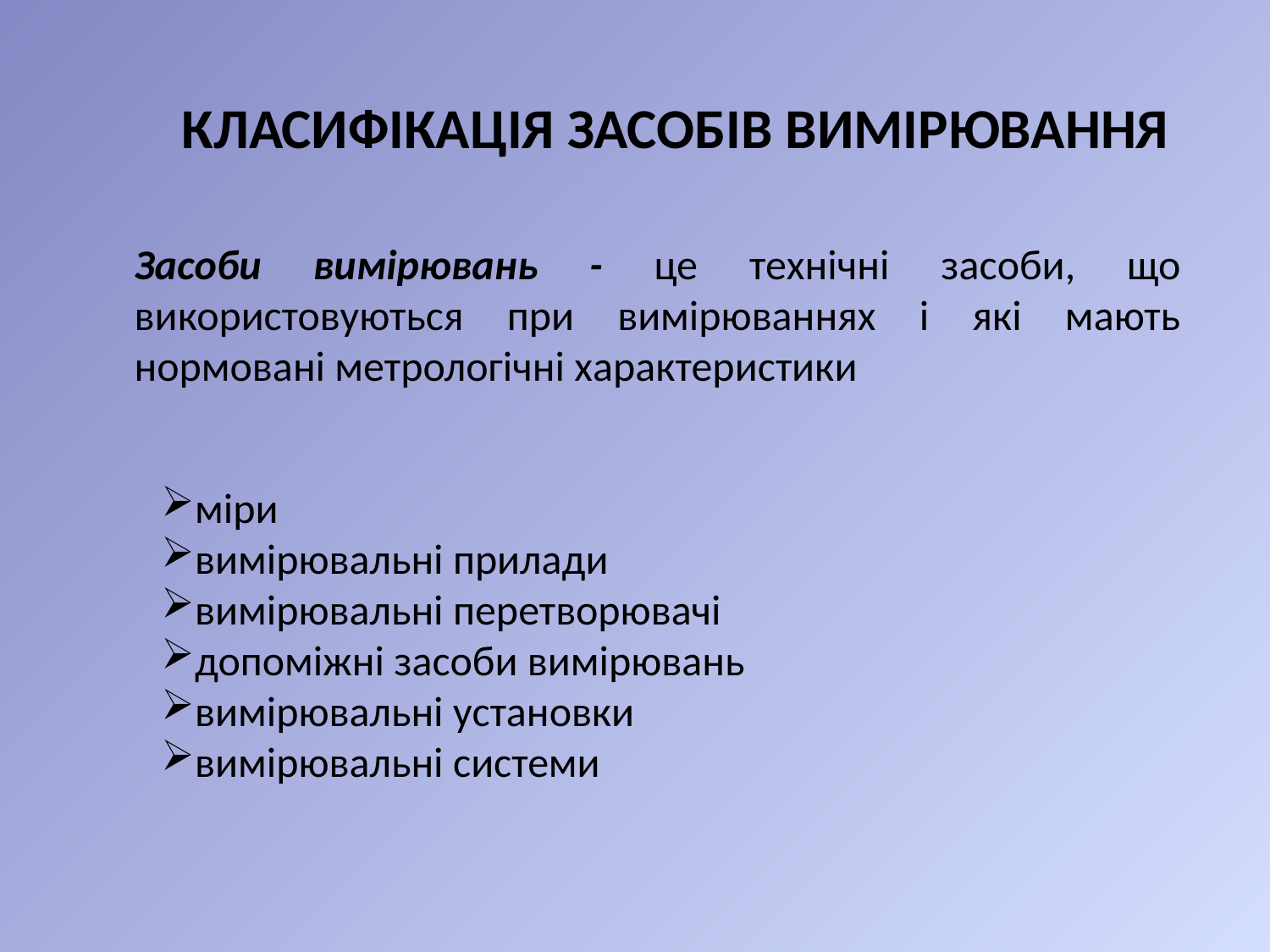

КЛАСИФІКАЦІЯ ЗАСОБІВ ВИМІРЮВАННЯ
Засоби вимірювань - це технічні засоби, що використовуються при вимірюваннях і які мають нормовані метрологічні характеристики
міри
вимірювальні прилади
вимірювальні перетворювачі
допоміжні засоби вимірювань
вимірювальні установки
вимірювальні системи